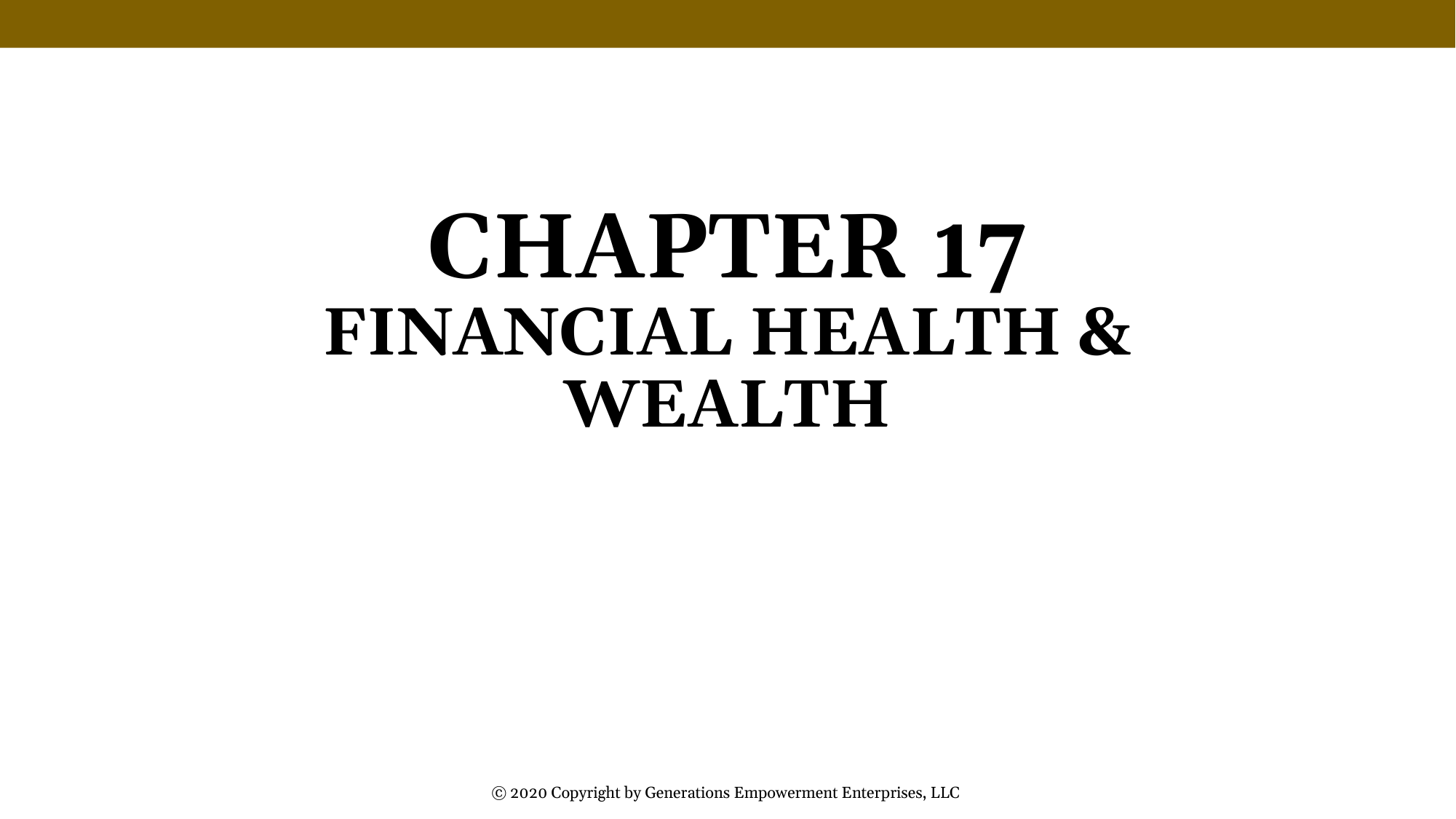

Chapter 17
Financial Health & Wealth

© 2020 Copyright by Generations Empowerment Enterprises, LLC